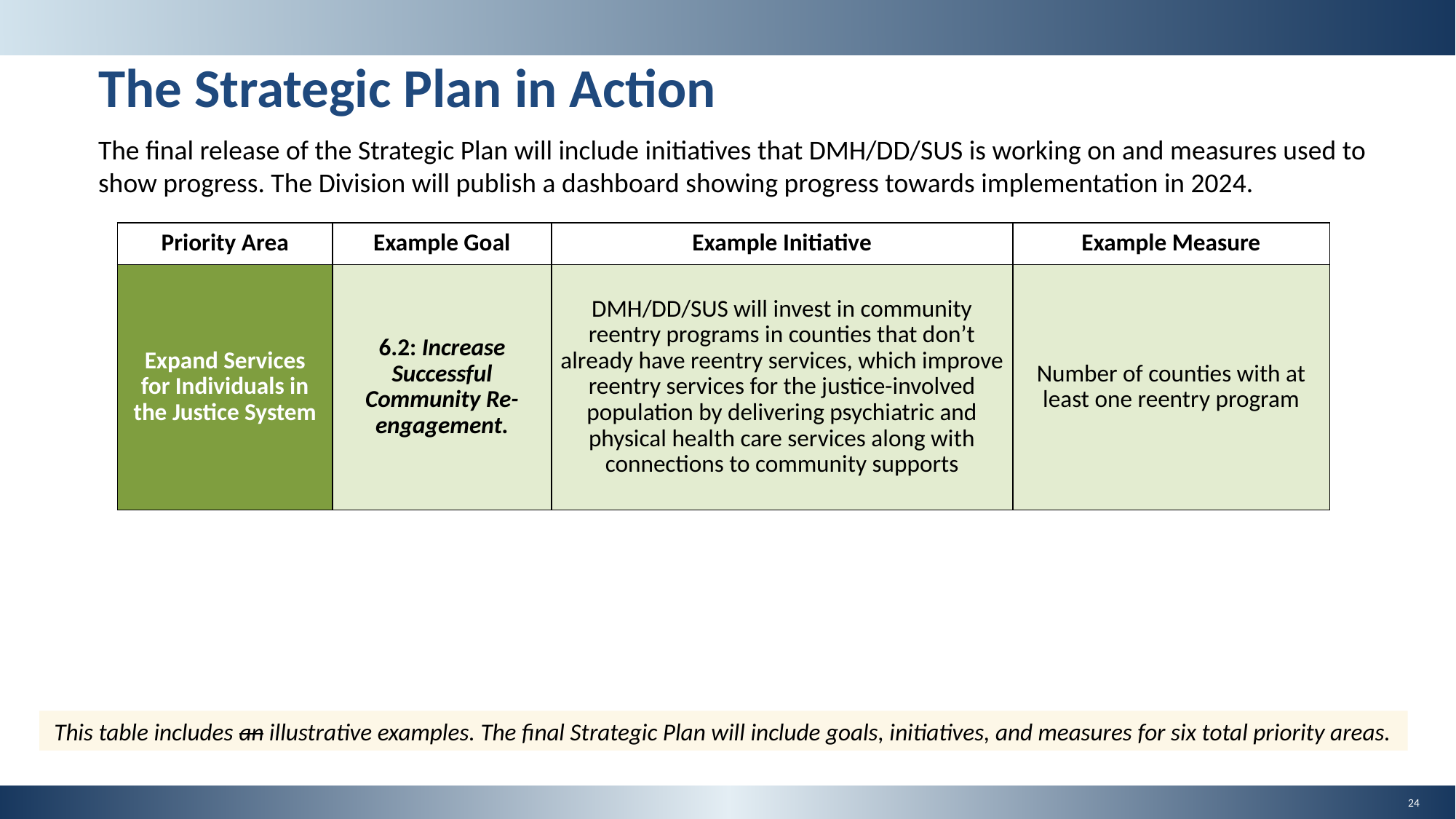

# The Strategic Plan in Action
The final release of the Strategic Plan will include initiatives that DMH/DD/SUS is working on and measures used to show progress. The Division will publish a dashboard showing progress towards implementation in 2024.

| Priority Area | Example Goal | Example Initiative | Example Measure |
| --- | --- | --- | --- |
| Expand Services for Individuals in the Justice System | 6.2: Increase Successful Community Re-engagement. | DMH/DD/SUS will invest in community reentry programs in counties that don’t already have reentry services, which improve reentry services for the justice-involved population by delivering psychiatric and physical health care services along with connections to community supports | Number of counties with at least one reentry program |
This table includes an illustrative examples. The final Strategic Plan will include goals, initiatives, and measures for six total priority areas.​
24